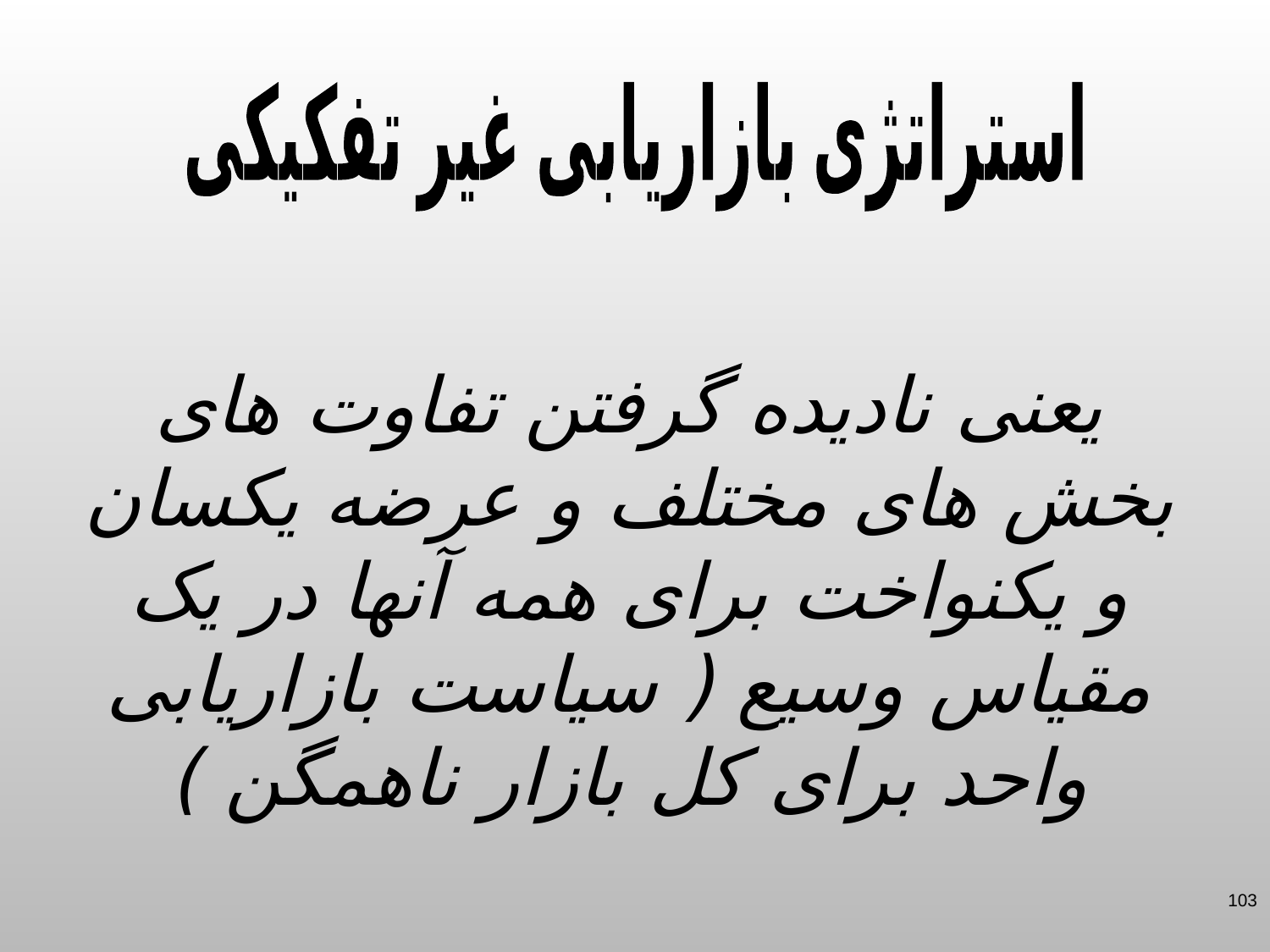

استراتژی بازاریابی غیر تفکیکی
یعنی نادیده گرفتن تفاوت های بخش های مختلف و عرضه یکسان و یکنواخت برای همه آنها در یک مقیاس وسیع ( سیاست بازاریابی واحد برای کل بازار ناهمگن )
103